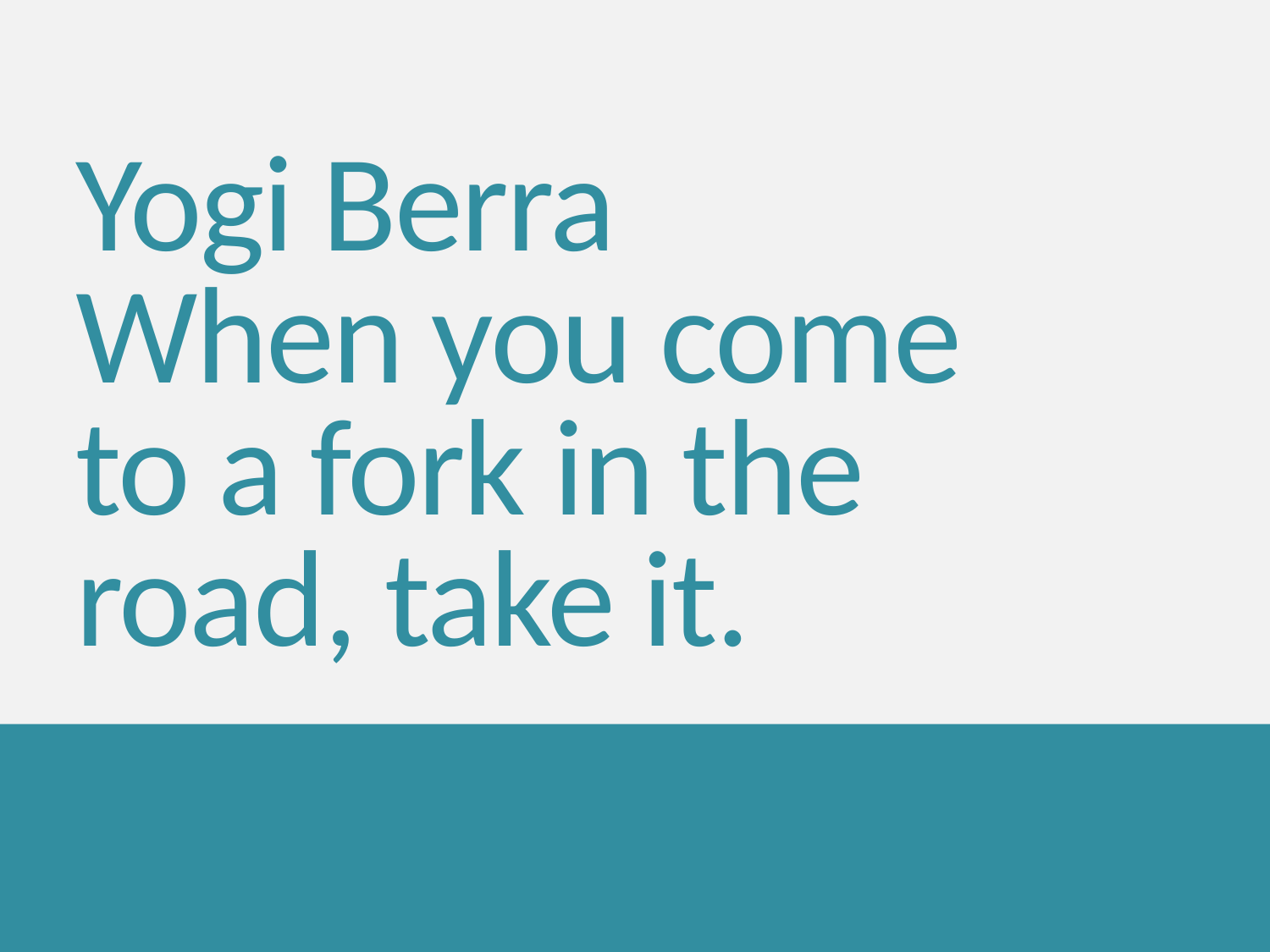

# Yogi Berra When you come to a fork in the road, take it.